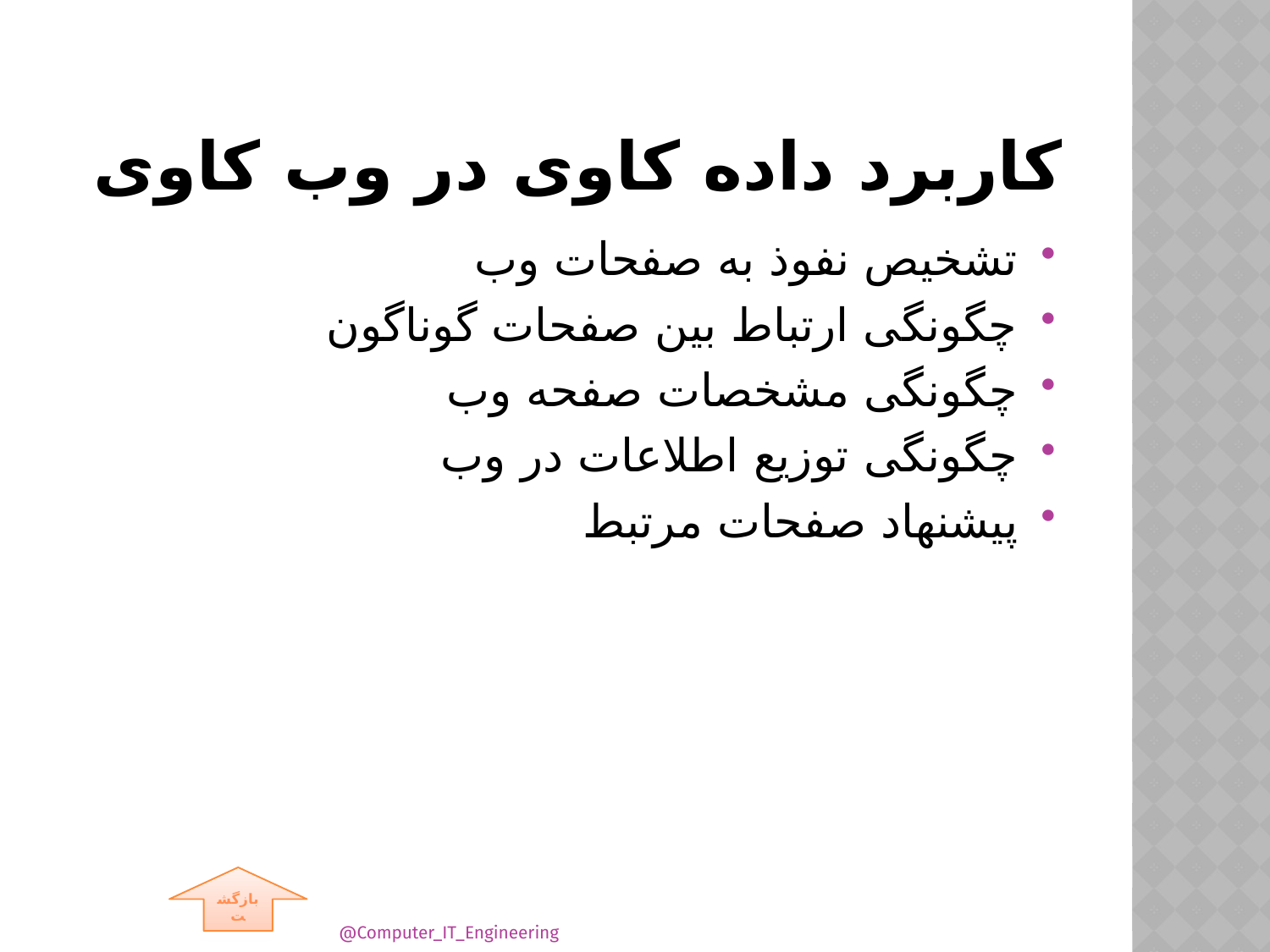

# کاربرد داده کاوی در وب کاوی
تشخیص نفوذ به صفحات وب
چگونگی ارتباط بین صفحات گوناگون
چگونگی مشخصات صفحه وب
چگونگی توزیع اطلاعات در وب
پیشنهاد صفحات مرتبط
بازگشت
@Computer_IT_Engineering